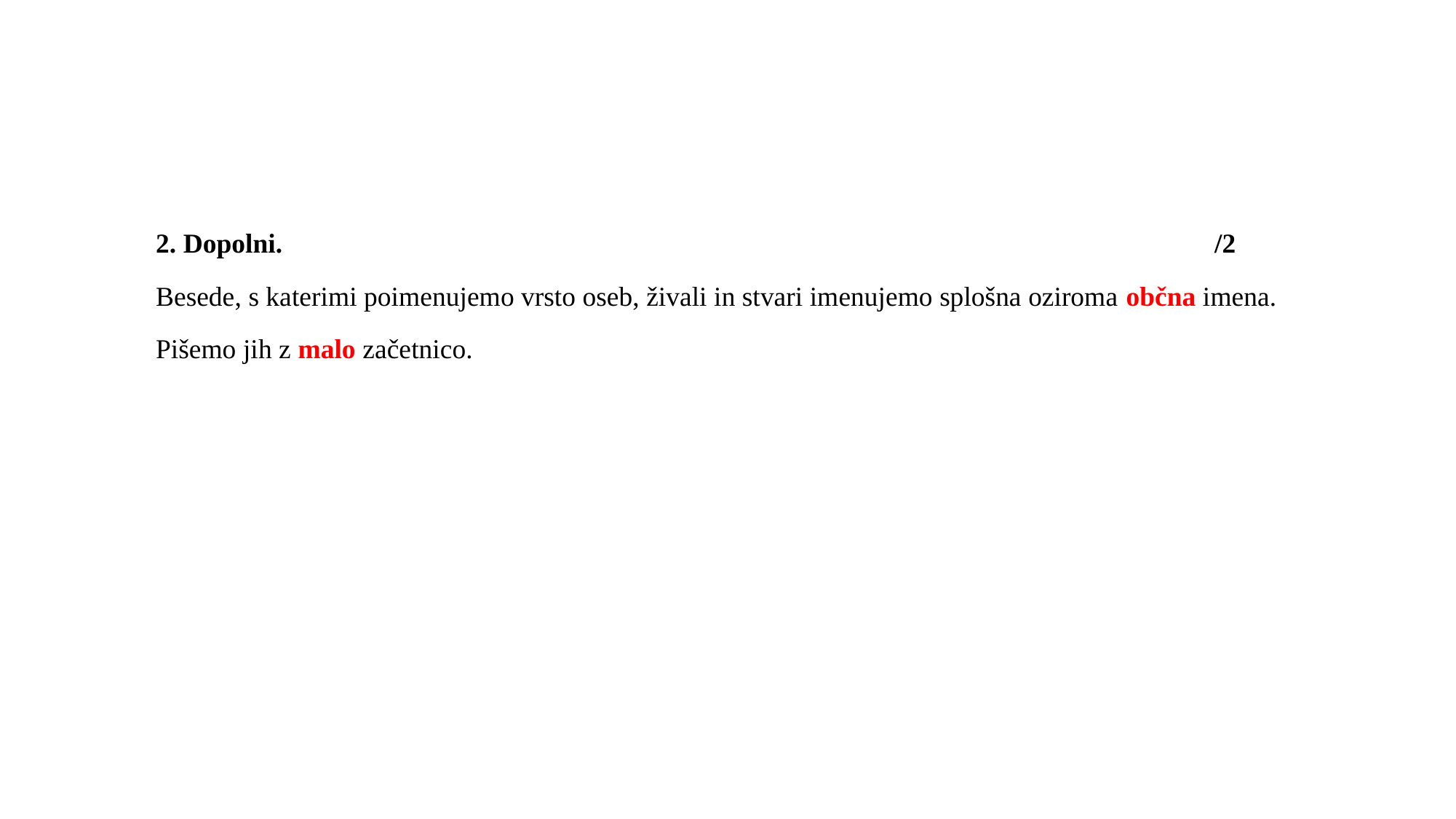

2. Dopolni.                                                                                                                                       /2
Besede, s katerimi poimenujemo vrsto oseb, živali in stvari imenujemo splošna oziroma občna imena.
Pišemo jih z malo začetnico.